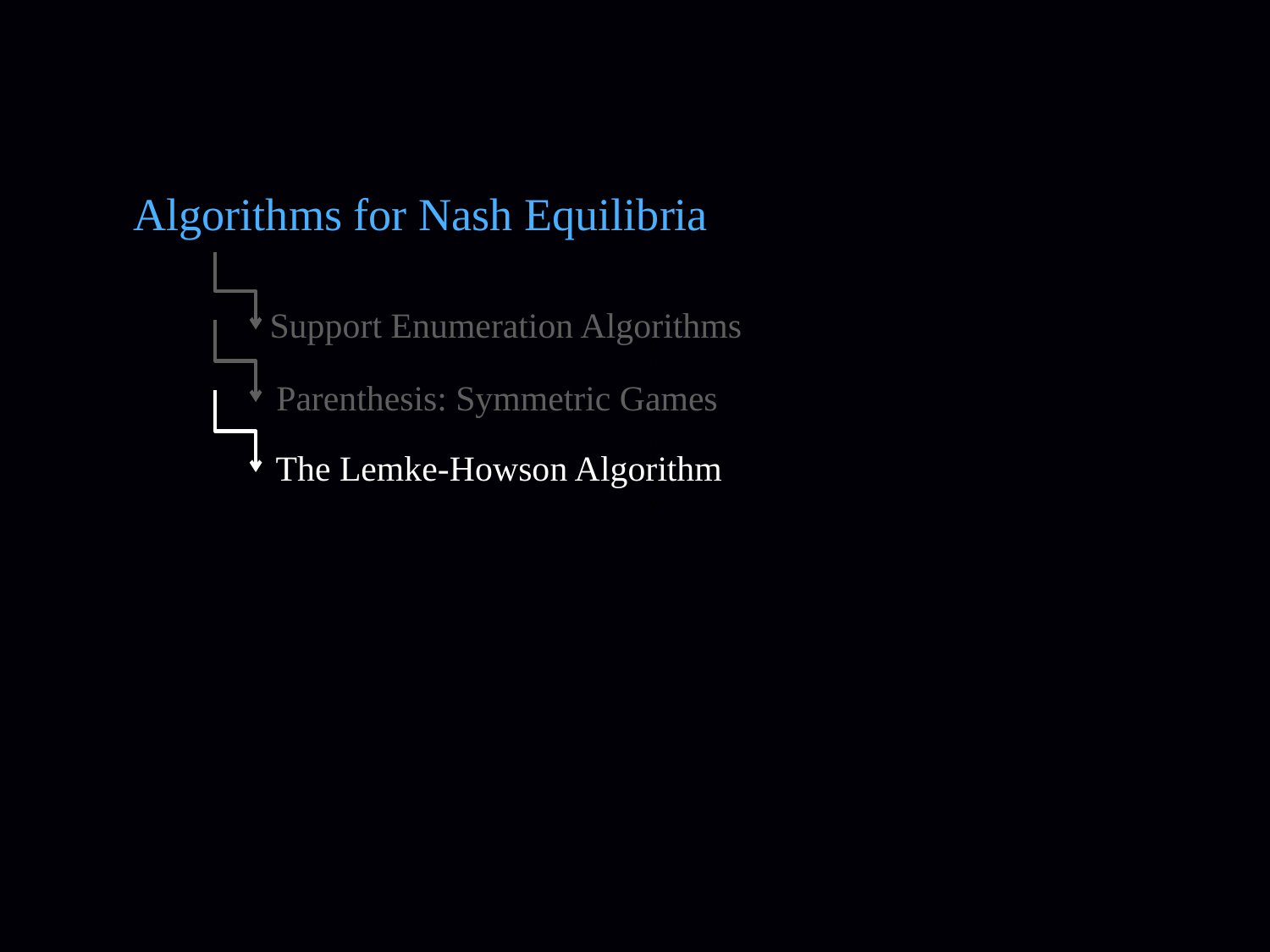

Algorithms for Nash Equilibria
Support Enumeration Algorithms
Parenthesis: Symmetric Games
The Lemke-Howson Algorithm